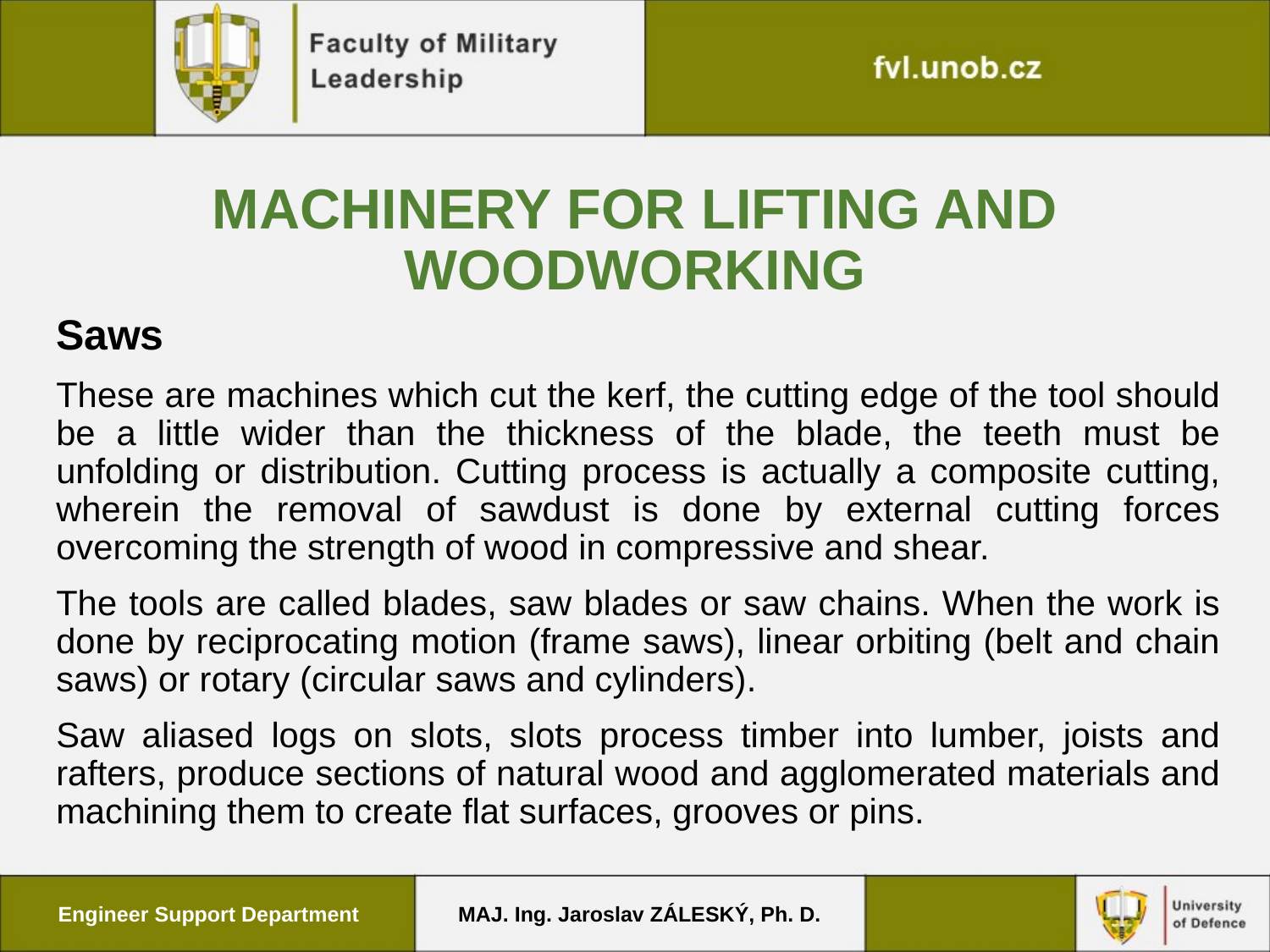

# Machinery for lifting and woodworking
Saws
These are machines which cut the kerf, the cutting edge of the tool should be a little wider than the thickness of the blade, the teeth must be unfolding or distribution. Cutting process is actually a composite cutting, wherein the removal of sawdust is done by external cutting forces overcoming the strength of wood in compressive and shear.
The tools are called blades, saw blades or saw chains. When the work is done by reciprocating motion (frame saws), linear orbiting (belt and chain saws) or rotary (circular saws and cylinders).
Saw aliased logs on slots, slots process timber into lumber, joists and rafters, produce sections of natural wood and agglomerated materials and machining them to create flat surfaces, grooves or pins.
Engineer Support Department
MAJ. Ing. Jaroslav ZÁLESKÝ, Ph. D.